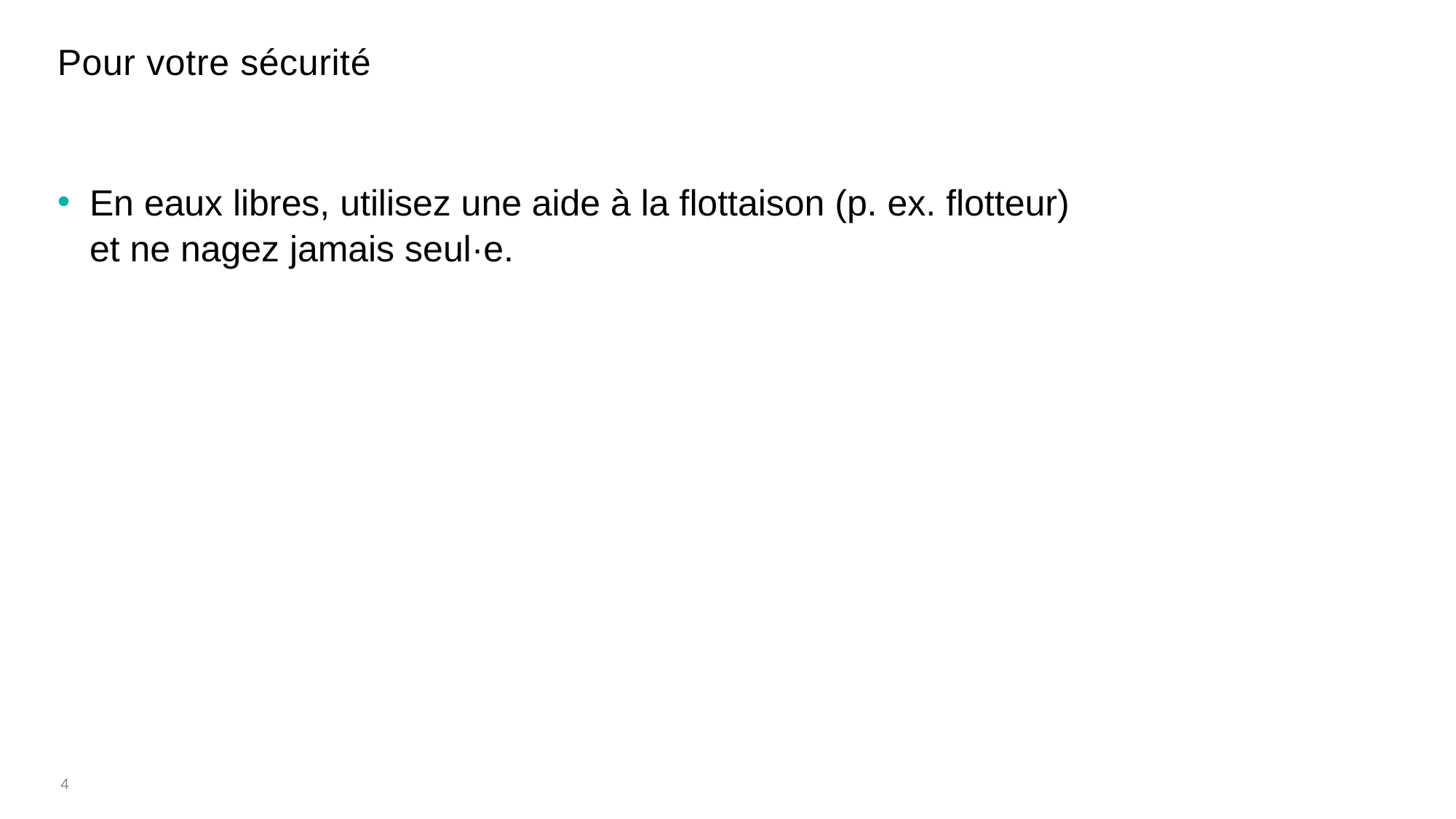

# Pour votre sécurité

En eaux libres, utilisez une aide à la flottaison (p. ex. flotteur)
et ne nagez jamais seul·e.

4